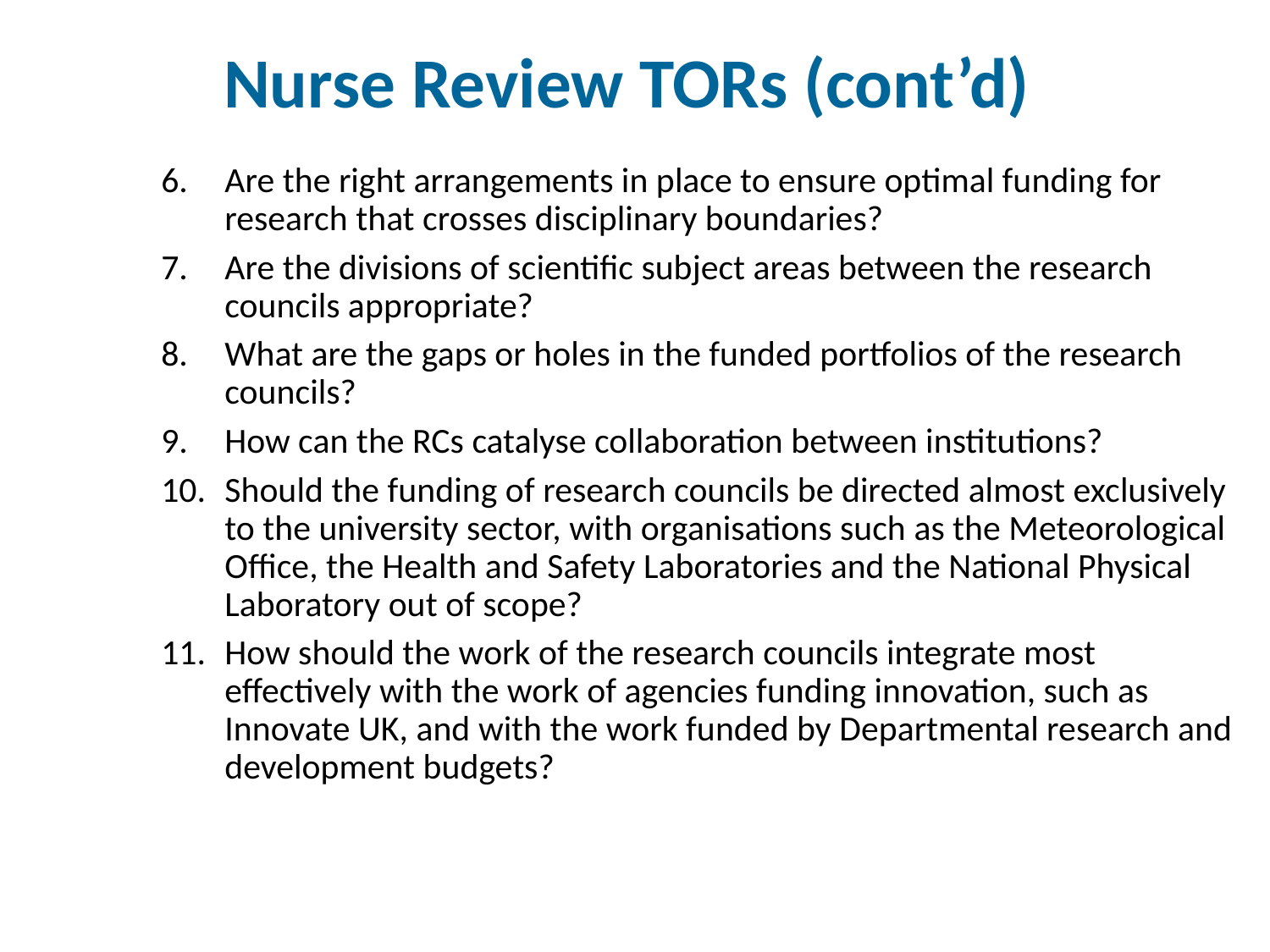

# Nurse Review TORs (cont’d)
Are the right arrangements in place to ensure optimal funding for research that crosses disciplinary boundaries?
Are the divisions of scientific subject areas between the research councils appropriate?
What are the gaps or holes in the funded portfolios of the research councils?
How can the RCs catalyse collaboration between institutions?
Should the funding of research councils be directed almost exclusively to the university sector, with organisations such as the Meteorological  Office, the Health and Safety Laboratories and the National Physical Laboratory out of scope?
How should the work of the research councils integrate most effectively with the work of agencies funding innovation, such as Innovate UK, and with the work funded by Departmental research and development budgets?